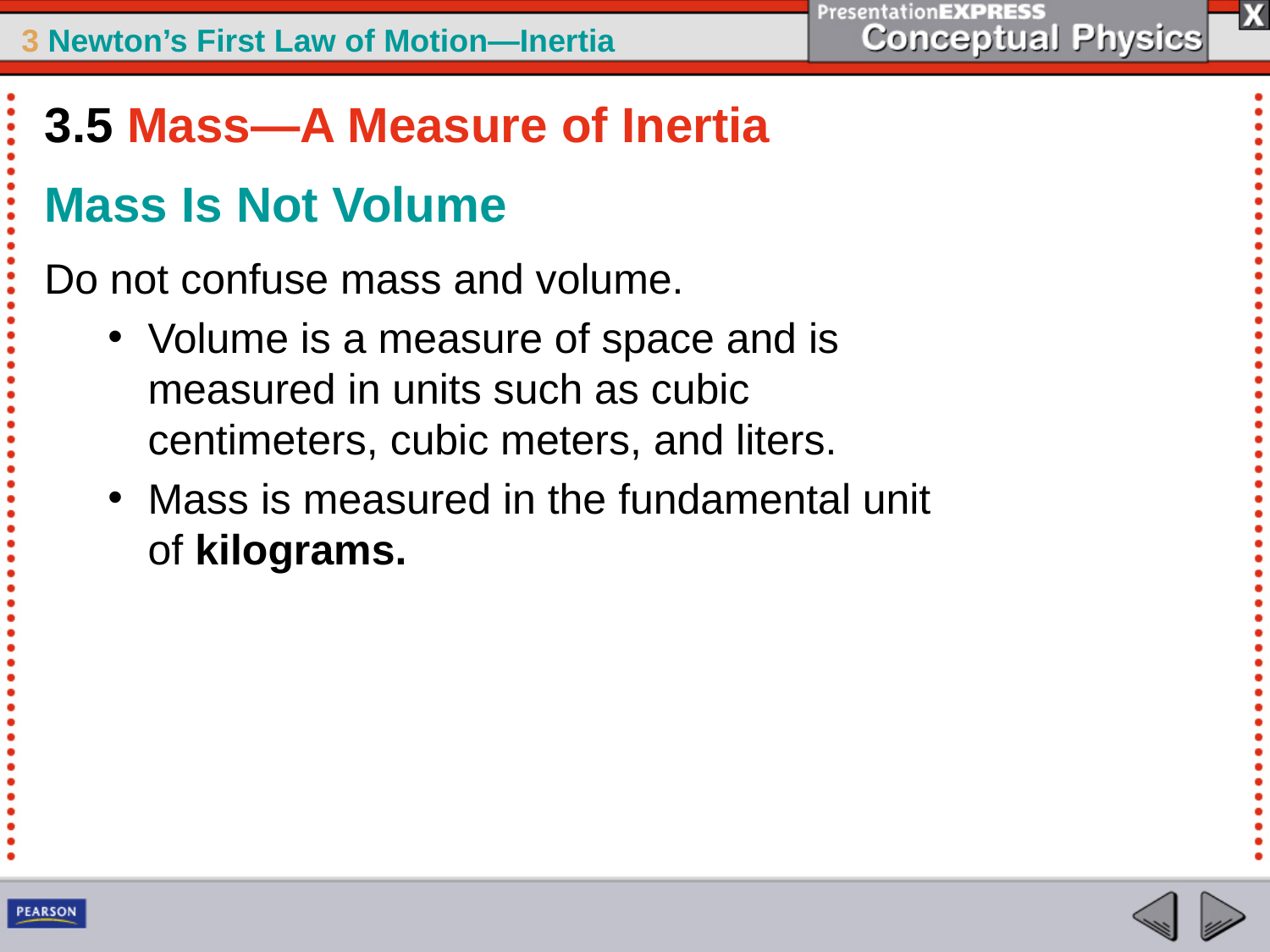

3.5 Mass—A Measure of Inertia
Mass Is Not Volume
Do not confuse mass and volume.
Volume is a measure of space and is measured in units such as cubic centimeters, cubic meters, and liters.
Mass is measured in the fundamental unit of kilograms.